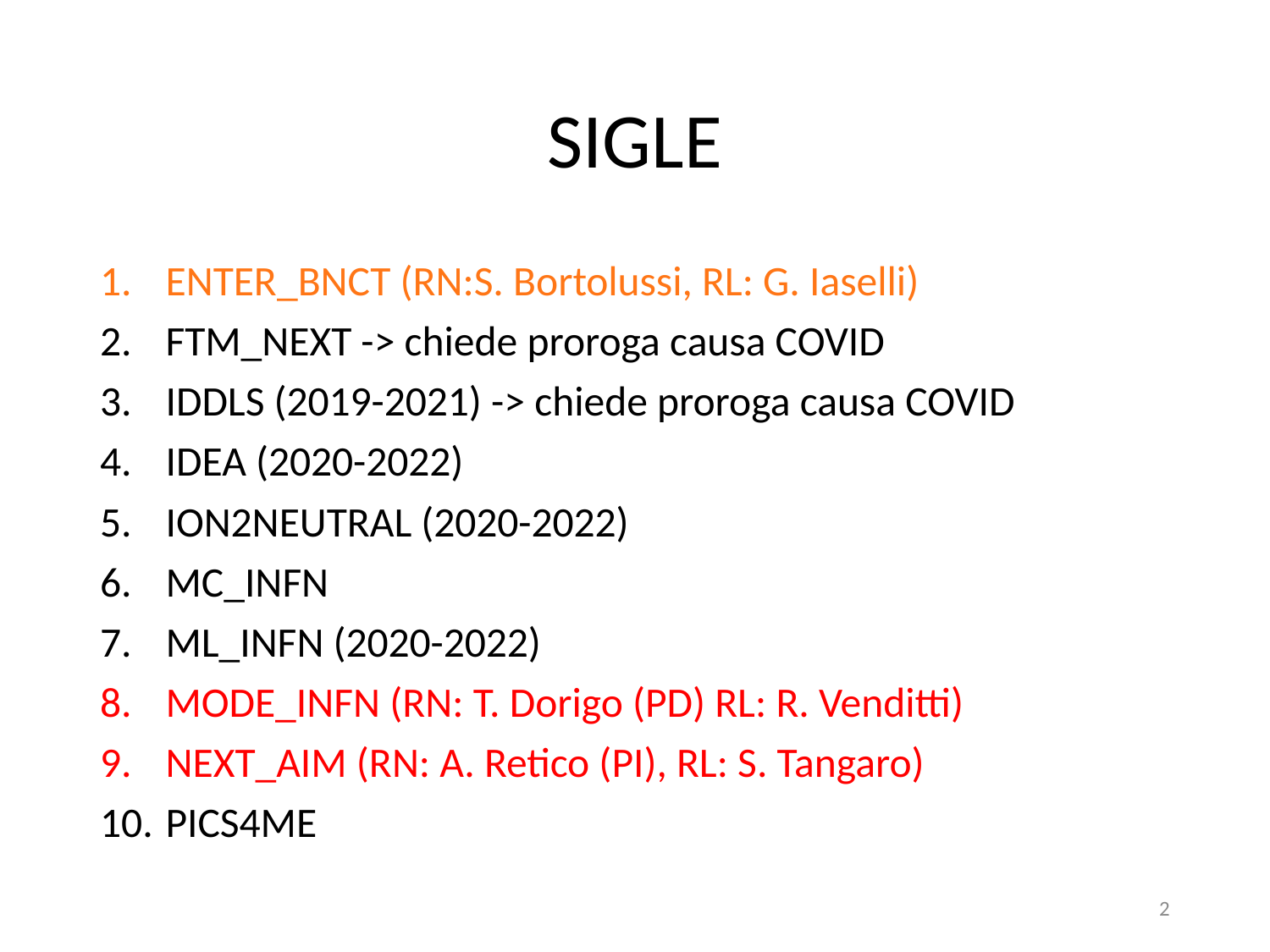

# SIGLE
ENTER_BNCT (RN:S. Bortolussi, RL: G. Iaselli)
FTM_NEXT -> chiede proroga causa COVID
IDDLS (2019-2021) -> chiede proroga causa COVID
IDEA (2020-2022)
ION2NEUTRAL (2020-2022)
MC_INFN
ML_INFN (2020-2022)
MODE_INFN (RN: T. Dorigo (PD) RL: R. Venditti)
NEXT_AIM (RN: A. Retico (PI), RL: S. Tangaro)
PICS4ME
2